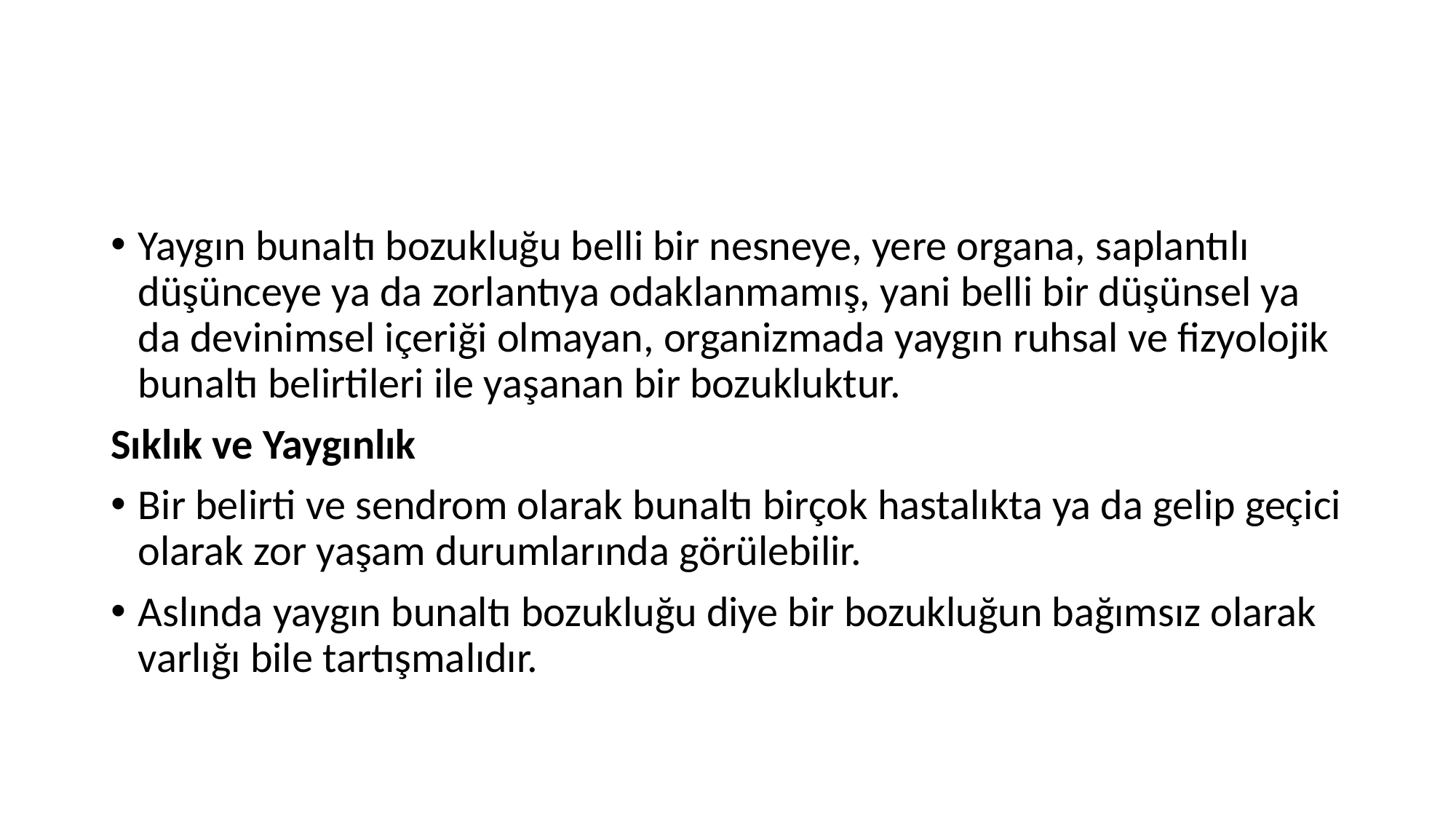

#
Yaygın bunaltı bozukluğu belli bir nesneye, yere organa, saplantılı düşünceye ya da zorlantıya odaklanmamış, yani belli bir düşünsel ya da devinimsel içeriği olmayan, organizmada yaygın ruhsal ve fizyolojik bunaltı belirtileri ile yaşanan bir bozukluktur.
Sıklık ve Yaygınlık
Bir belirti ve sendrom olarak bunaltı birçok hastalıkta ya da gelip geçici olarak zor yaşam durumlarında görülebilir.
Aslında yaygın bunaltı bozukluğu diye bir bozukluğun bağımsız olarak varlığı bile tartışmalıdır.